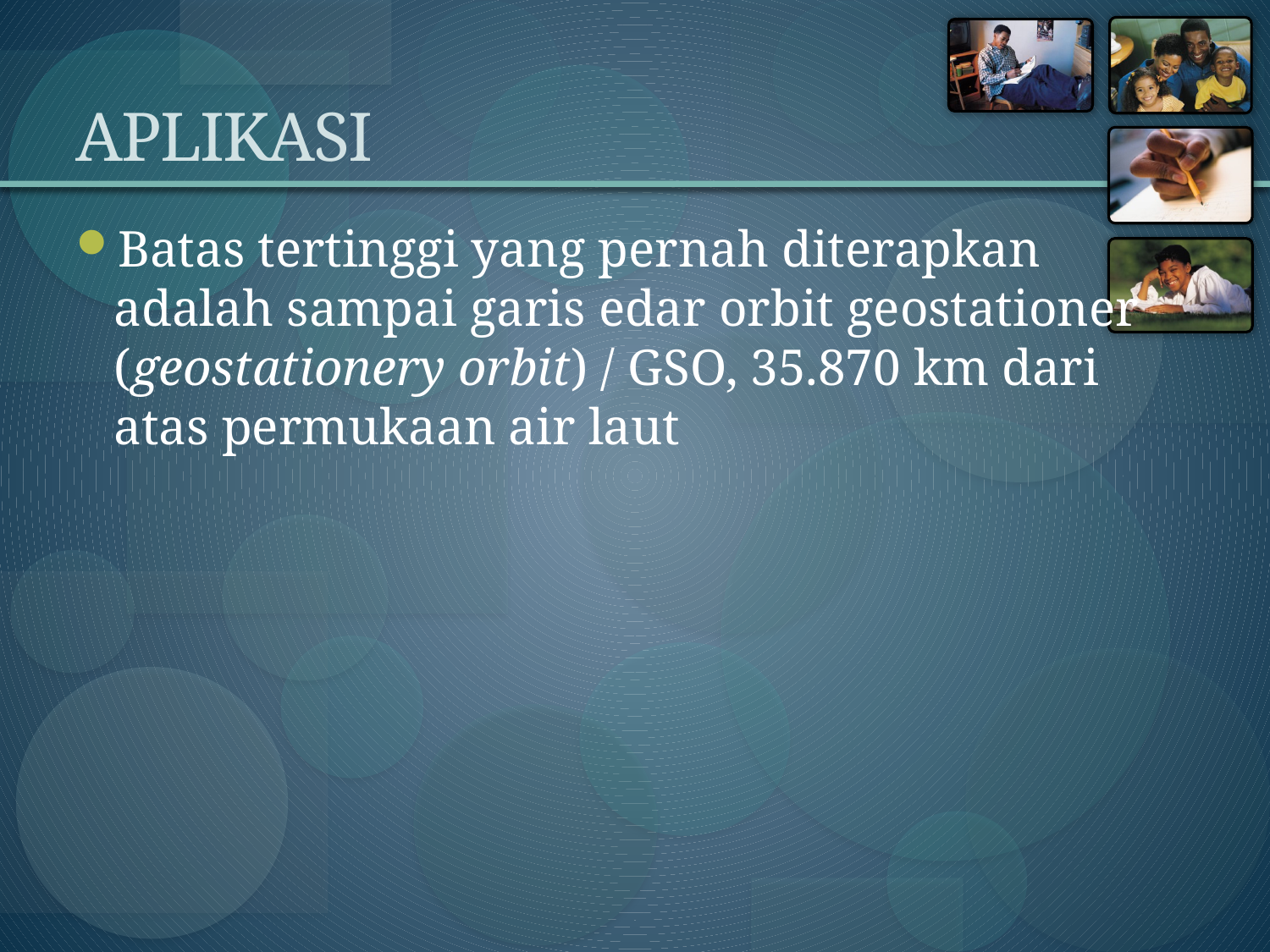

# APLIKASI
Batas tertinggi yang pernah diterapkan adalah sampai garis edar orbit geostationer (geostationery orbit) / GSO, 35.870 km dari atas permukaan air laut